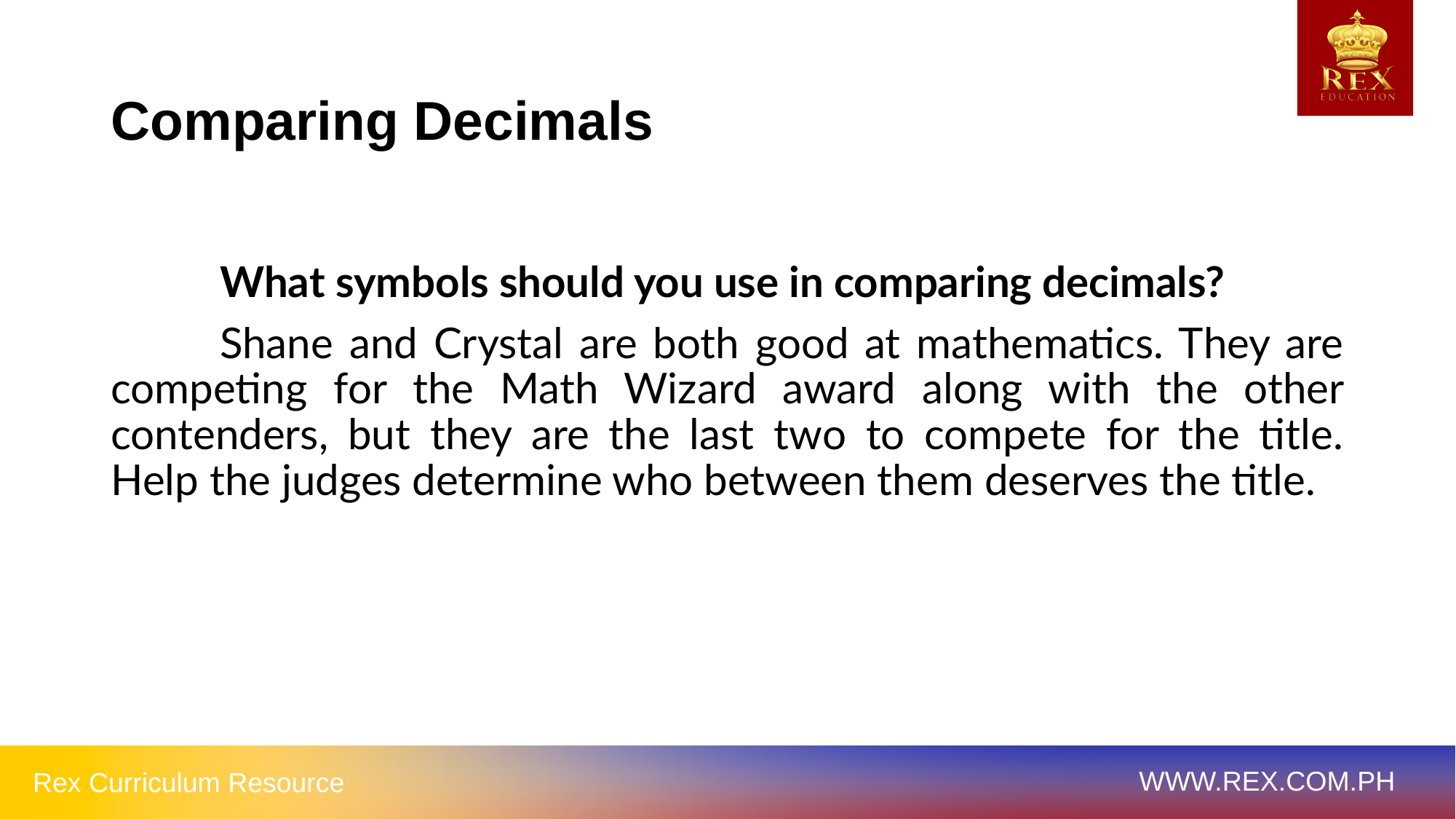

# Comparing Decimals
	What symbols should you use in comparing decimals?
	Shane and Crystal are both good at mathematics. They are competing for the Math Wizard award along with the other contenders, but they are the last two to compete for the title. Help the judges determine who between them deserves the title.